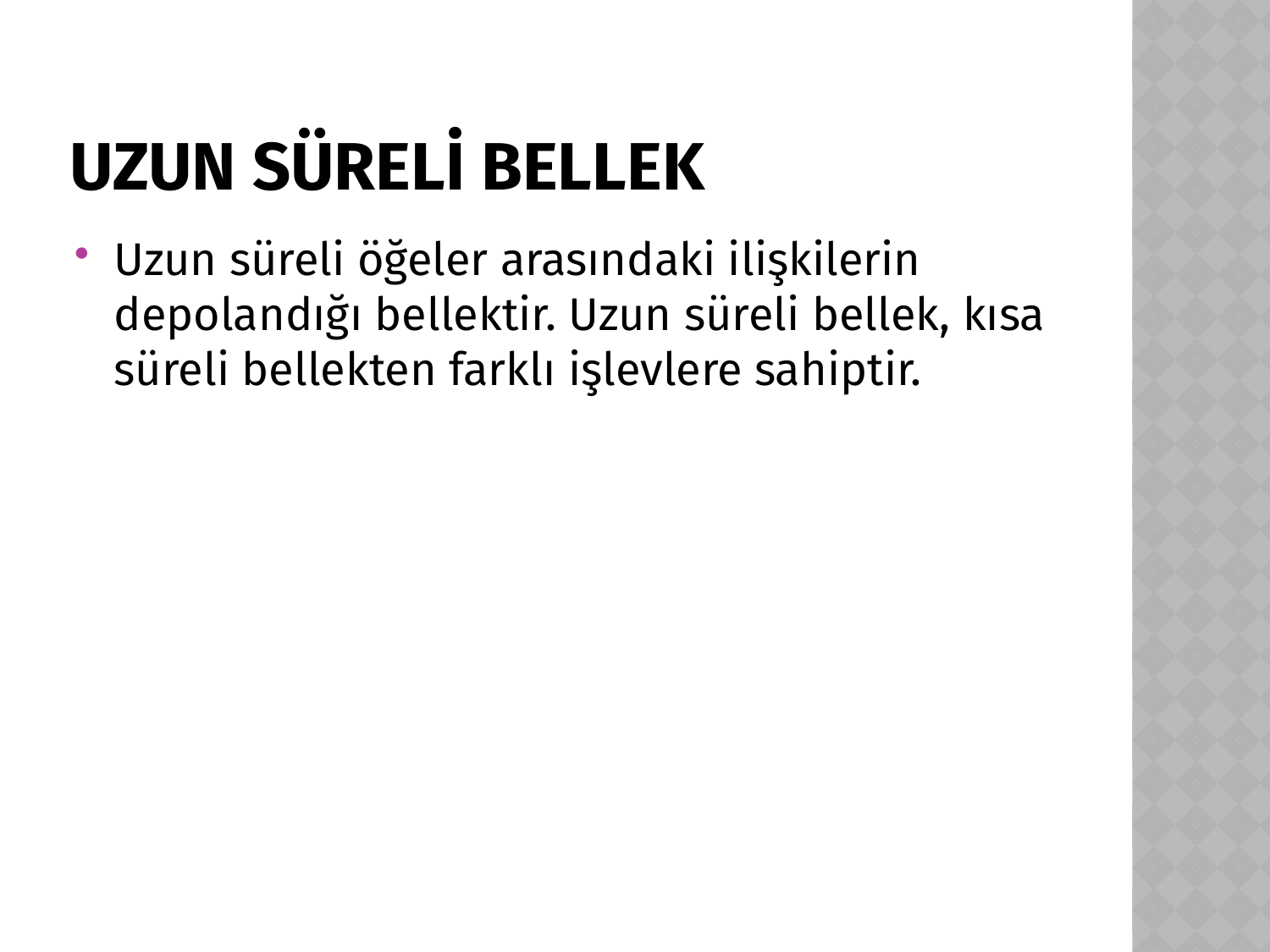

# Uzun Süreli Bellek
Uzun süreli öğeler arasındaki ilişkilerin depolandığı bellektir. Uzun süreli bellek, kısa süreli bellekten farklı işlevlere sahiptir.